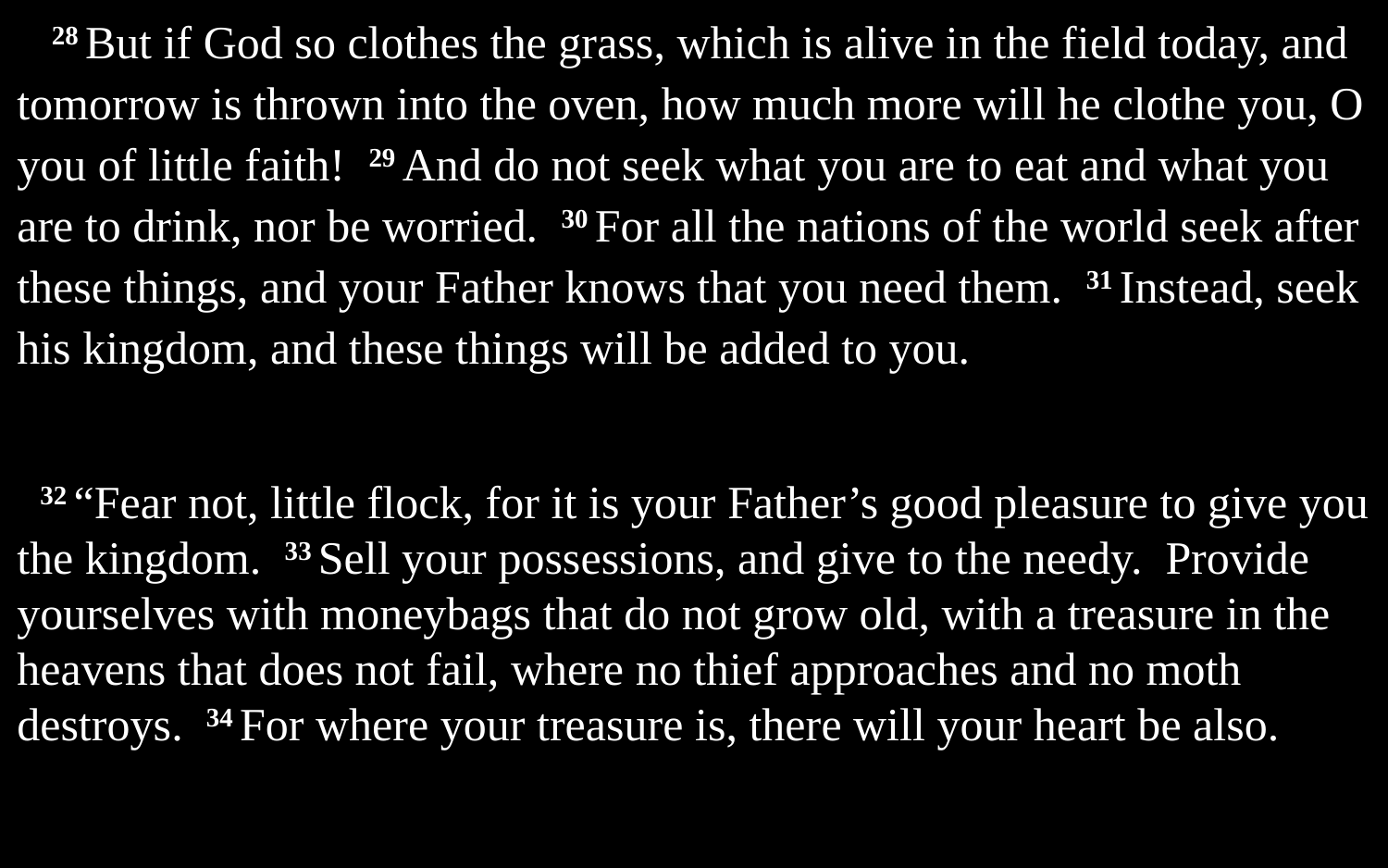

28 But if God so clothes the grass, which is alive in the field today, and tomorrow is thrown into the oven, how much more will he clothe you, O you of little faith!  29 And do not seek what you are to eat and what you are to drink, nor be worried.  30 For all the nations of the world seek after these things, and your Father knows that you need them.  31 Instead, seek his kingdom, and these things will be added to you.

32 “Fear not, little flock, for it is your Father’s good pleasure to give you the kingdom.  33 Sell your possessions, and give to the needy.  Provide yourselves with moneybags that do not grow old, with a treasure in the heavens that does not fail, where no thief approaches and no moth destroys.  34 For where your treasure is, there will your heart be also.